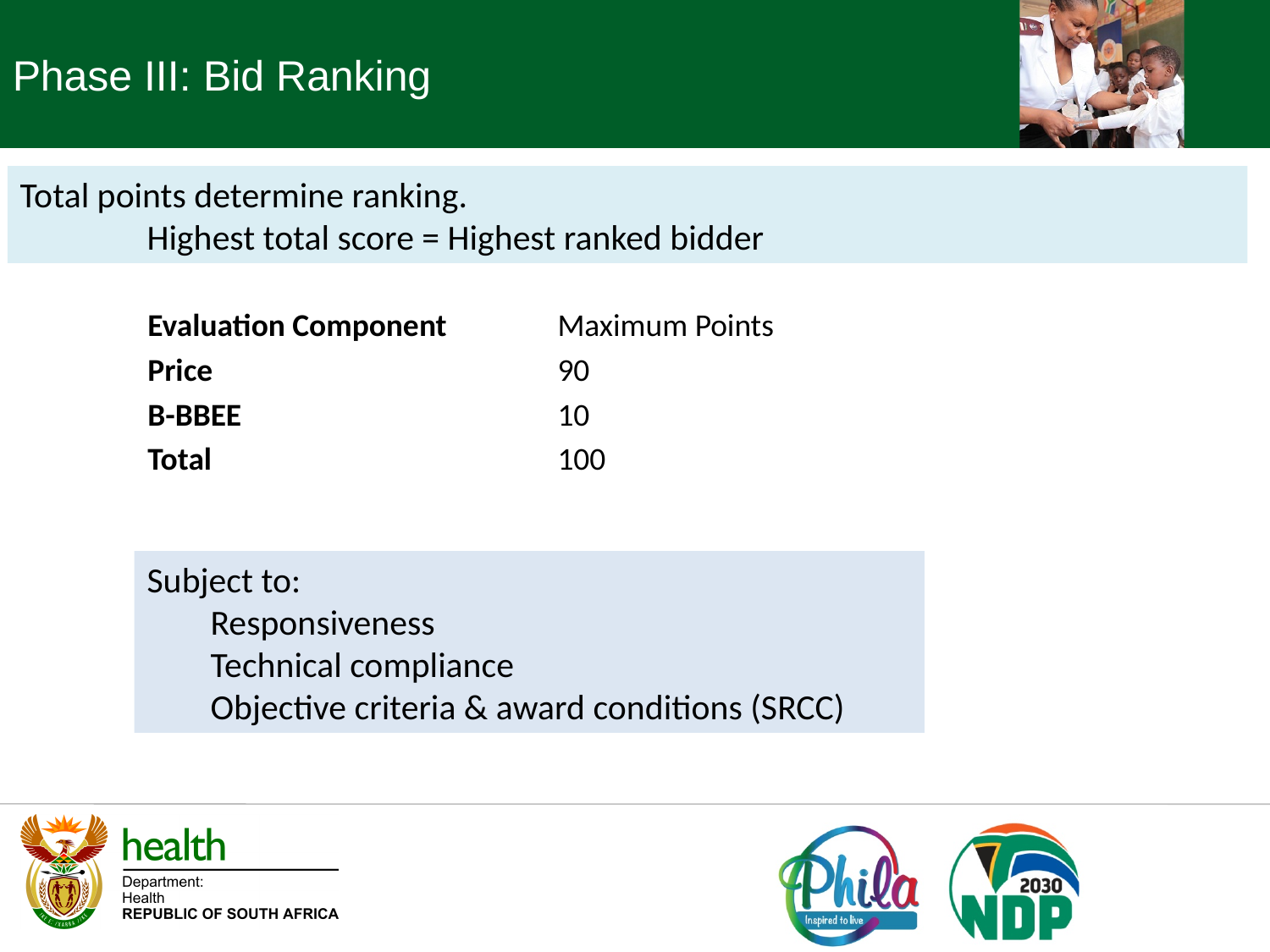

Phase III: Bid Ranking
Total points determine ranking.
	Highest total score = Highest ranked bidder
| Evaluation Component | Maximum Points |
| --- | --- |
| Price | 90 |
| B-BBEE | 10 |
| Total | 100 |
Subject to:
Responsiveness
Technical compliance
Objective criteria & award conditions (SRCC)